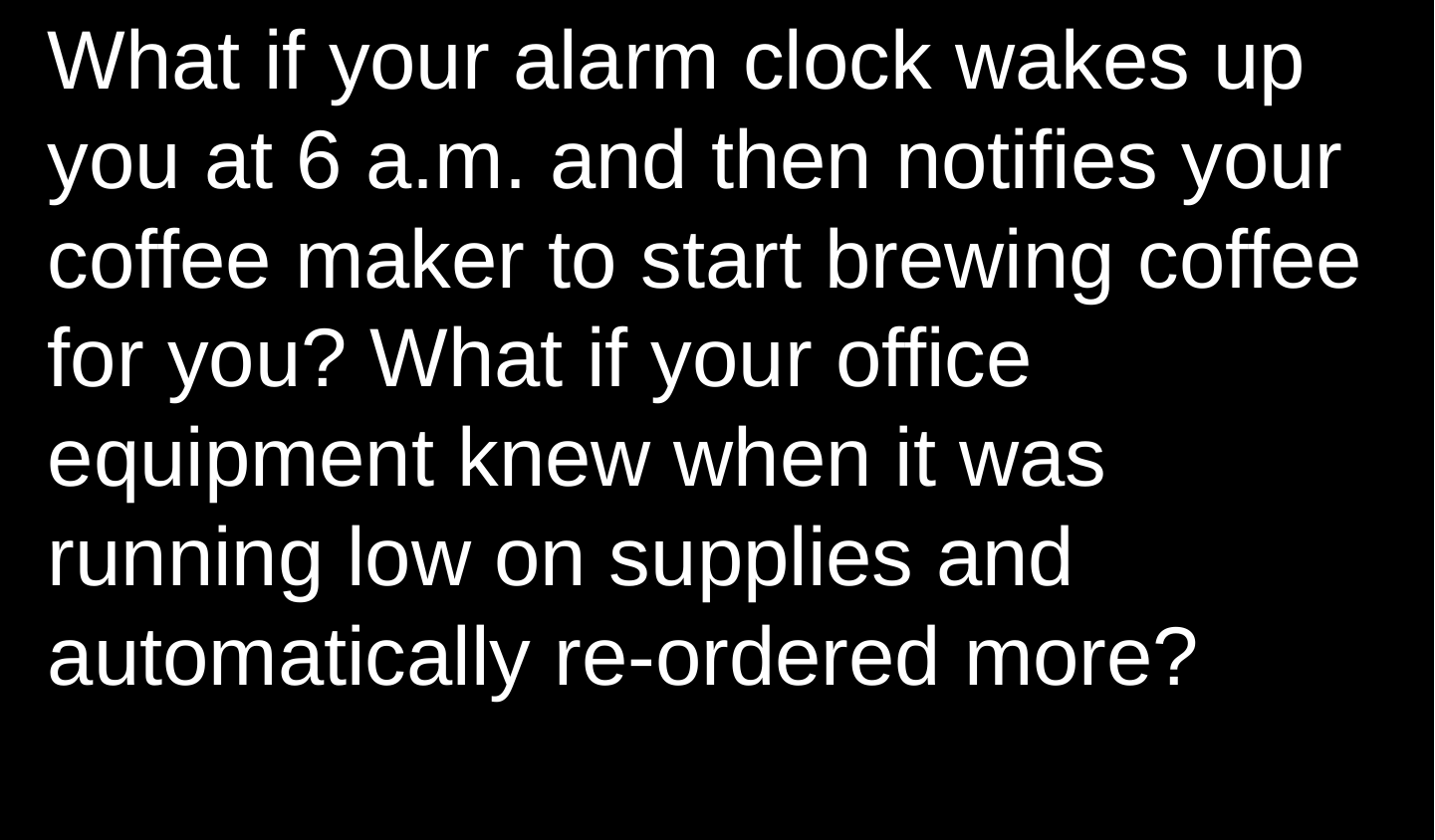

What if your alarm clock wakes up you at 6 a.m. and then notifies your coffee maker to start brewing coffee for you? What if your office equipment knew when it was running low on supplies and automatically re-ordered more?